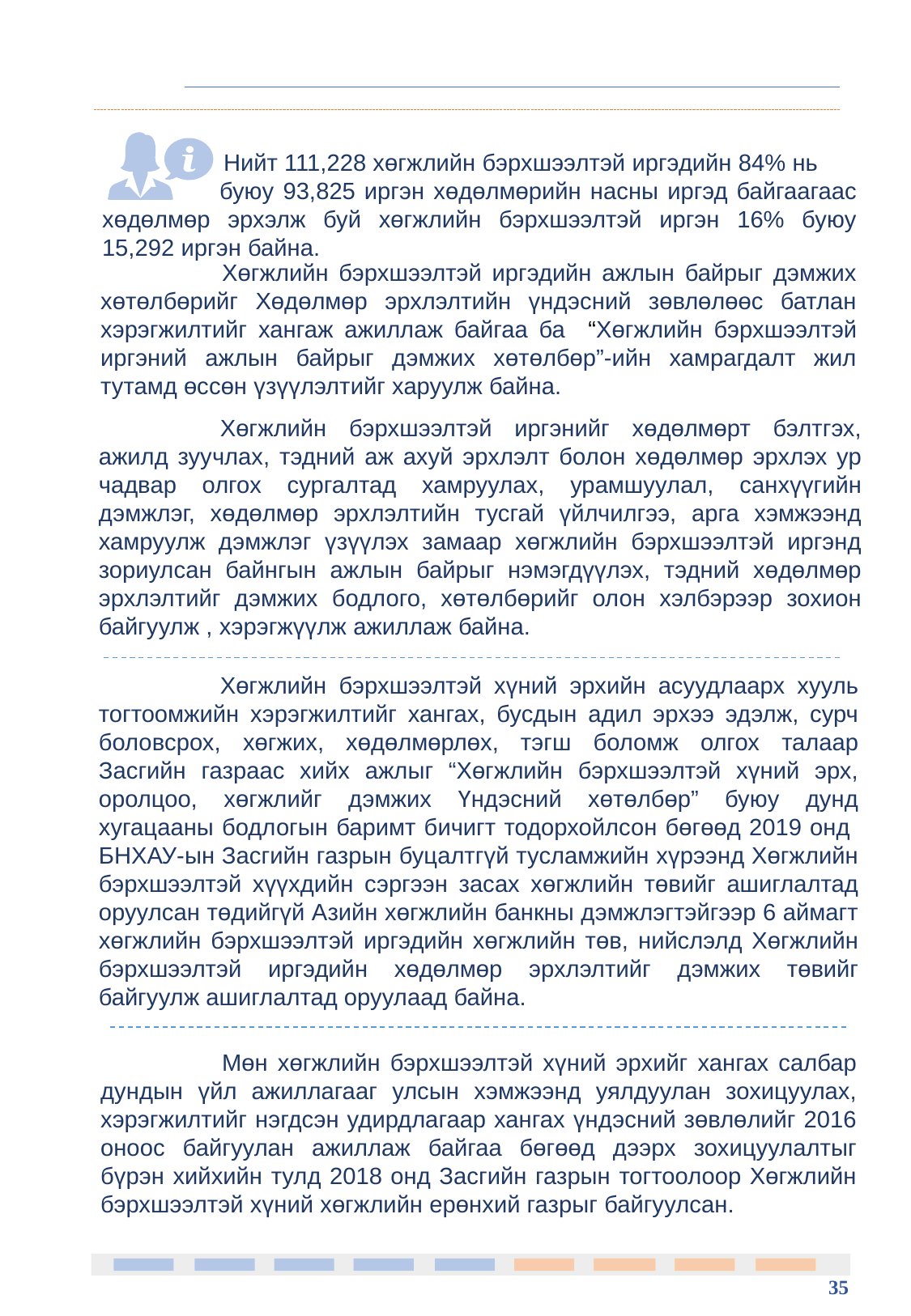

Нийт 111,228 хөгжлийн бэрхшээлтэй иргэдийн 84% нь
             буюу 93,825 иргэн хөдөлмөрийн насны иргэд байгаагаас хөдөлмөр эрхэлж буй хөгжлийн бэрхшээлтэй иргэн 16% буюу 15,292 иргэн байна.

	Хөгжлийн бэрхшээлтэй иргэдийн ажлын байрыг дэмжих хөтөлбөрийг Хөдөлмөр эрхлэлтийн үндэсний зөвлөлөөс батлан хэрэгжилтийг хангаж ажиллаж байгаа ба  “Хөгжлийн бэрхшээлтэй иргэний ажлын байрыг дэмжих хөтөлбөр”-ийн хамрагдалт жил тутамд өссөн үзүүлэлтийг харуулж байна.
	Хөгжлийн бэрхшээлтэй иргэнийг хөдөлмөрт бэлтгэх, ажилд зуучлах, тэдний аж ахуй эрхлэлт болон хөдөлмөр эрхлэх ур чадвар олгох сургалтад хамруулах, урамшуулал, санхүүгийн дэмжлэг, хөдөлмөр эрхлэлтийн тусгай үйлчилгээ, арга хэмжээнд хамруулж дэмжлэг үзүүлэх замаар хөгжлийн бэрхшээлтэй иргэнд зориулсан байнгын ажлын байрыг нэмэгдүүлэх, тэдний хөдөлмөр эрхлэлтийг дэмжих бодлого, хөтөлбөрийг олон хэлбэрээр зохион байгуулж , хэрэгжүүлж ажиллаж байна.
	Хөгжлийн бэрхшээлтэй хүний эрхийн асуудлаарх хууль тогтоомжийн хэрэгжилтийг хангах, бусдын адил эрхээ эдэлж, сурч боловсрох, хөгжих, хөдөлмөрлөх, тэгш боломж олгох талаар Засгийн газраас хийх ажлыг “Хөгжлийн бэрхшээлтэй хүний эрх, оролцоо, хөгжлийг дэмжих Үндэсний хөтөлбөр” буюу дунд хугацааны бодлогын баримт бичигт тодорхойлсон бөгөөд 2019 онд  БНХАУ-ын Засгийн газрын буцалтгүй тусламжийн хүрээнд Хөгжлийн бэрхшээлтэй хүүхдийн сэргээн засах хөгжлийн төвийг ашиглалтад оруулсан төдийгүй Азийн хөгжлийн банкны дэмжлэгтэйгээр 6 аймагт хөгжлийн бэрхшээлтэй иргэдийн хөгжлийн төв, нийслэлд Хөгжлийн бэрхшээлтэй иргэдийн хөдөлмөр эрхлэлтийг дэмжих төвийг байгуулж ашиглалтад оруулаад байна.
	Мөн хөгжлийн бэрхшээлтэй хүний эрхийг хангах салбар дундын үйл ажиллагааг улсын хэмжээнд уялдуулан зохицуулах, хэрэгжилтийг нэгдсэн удирдлагаар хангах үндэсний зөвлөлийг 2016 оноос байгуулан ажиллаж байгаа бөгөөд дээрх зохицуулалтыг бүрэн хийхийн тулд 2018 онд Засгийн газрын тогтоолоор Хөгжлийн бэрхшээлтэй хүний хөгжлийн ерөнхий газрыг байгуулсан.

35